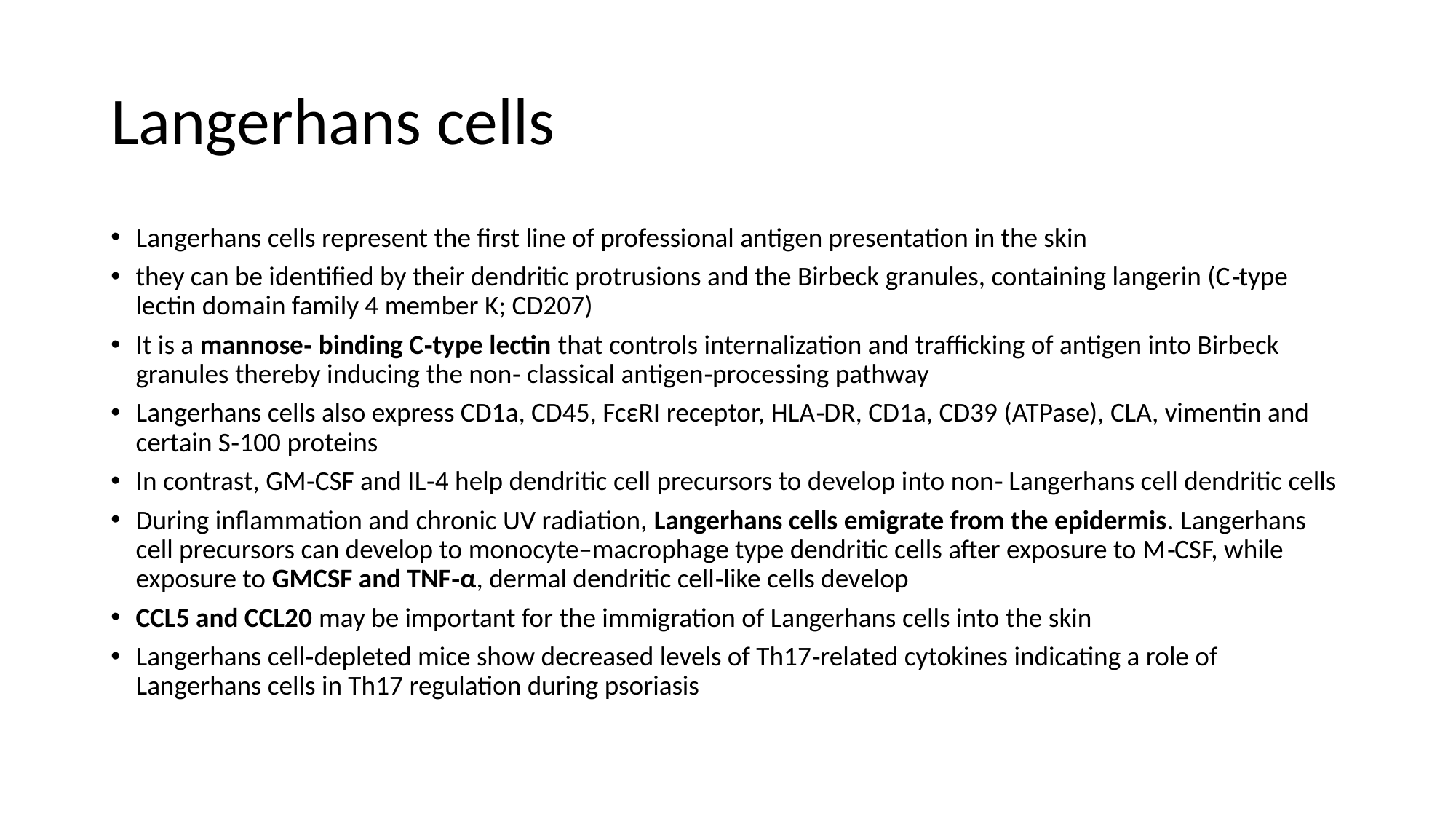

# Langerhans cells
Langerhans cells represent the first line of professional antigen presentation in the skin
they can be identified by their dendritic protrusions and the Birbeck granules, containing langerin (C‐type lectin domain family 4 member K; CD207)
It is a mannose‐ binding C‐type lectin that controls internalization and trafficking of antigen into Birbeck granules thereby inducing the non‐ classical antigen‐processing pathway
Langerhans cells also express CD1a, CD45, FcεRI receptor, HLA‐DR, CD1a, CD39 (ATPase), CLA, vimentin and certain S‐100 proteins
In contrast, GM‐CSF and IL‐4 help dendritic cell precursors to develop into non‐ Langerhans cell dendritic cells
During inflammation and chronic UV radiation, Langerhans cells emigrate from the epidermis. Langerhans cell precursors can develop to monocyte–macrophage type dendritic cells after exposure to M‐CSF, while exposure to GMCSF and TNF‐α, dermal dendritic cell‐like cells develop
CCL5 and CCL20 may be important for the immigration of Langerhans cells into the skin
Langerhans cell‐depleted mice show decreased levels of Th17‐related cytokines indicating a role of Langerhans cells in Th17 regulation during psoriasis